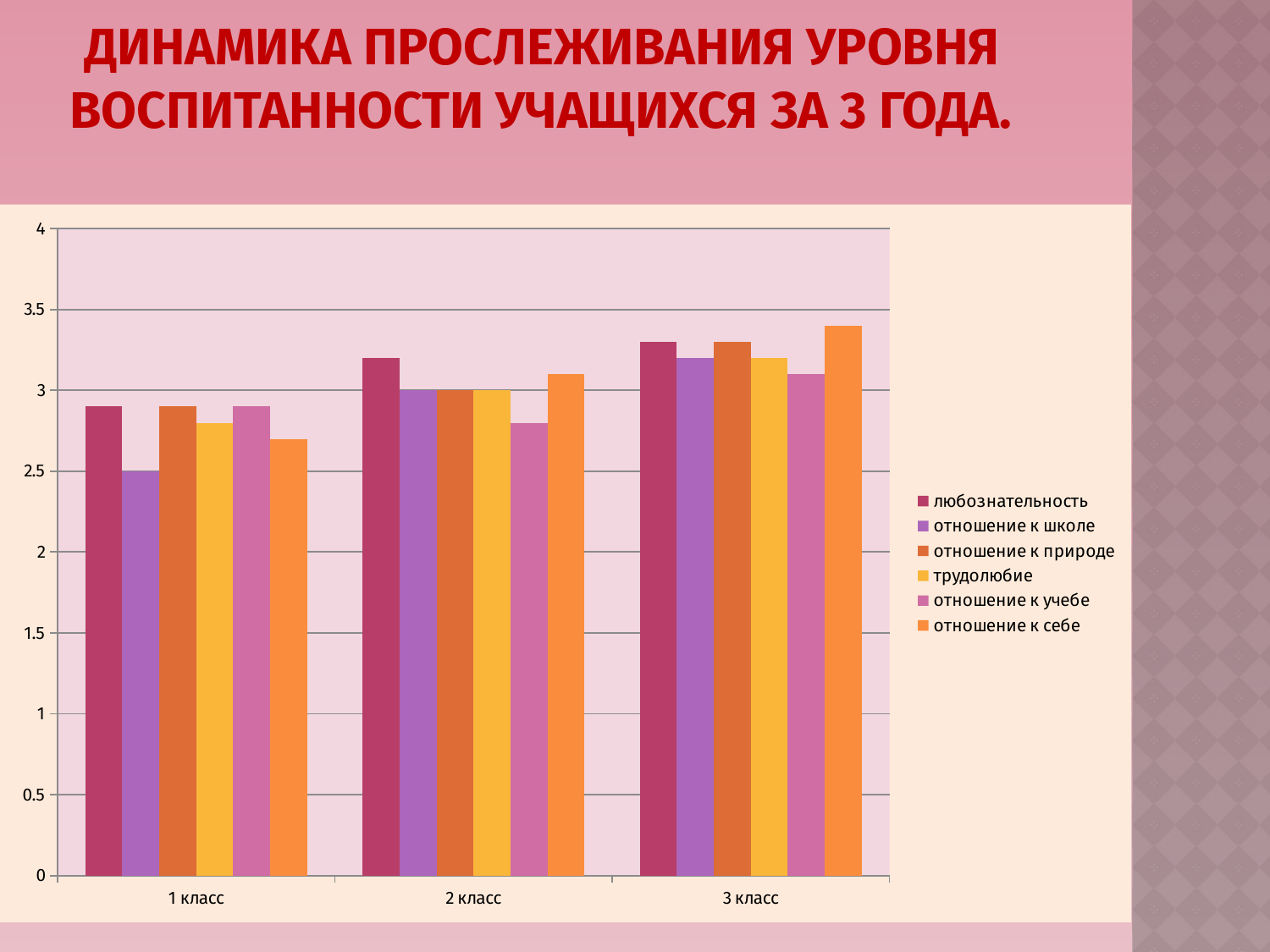

# Динамика прослеживания уровня воспитанности учащихся за 3 года.

### Chart

| Category | любознательность | отношение к школе | отношение к природе | трудолюбие | отношение к учебе | отношение к себе |
|---|---|---|---|---|---|---|
| 1 класс | 2.9 | 2.5 | 2.9 | 2.8 | 2.9 | 2.7 |
| 2 класс | 3.2 | 3.0 | 3.0 | 3.0 | 2.8 | 3.1 |
| 3 класс | 3.3 | 3.2 | 3.3 | 3.2 | 3.1 | 3.4 |